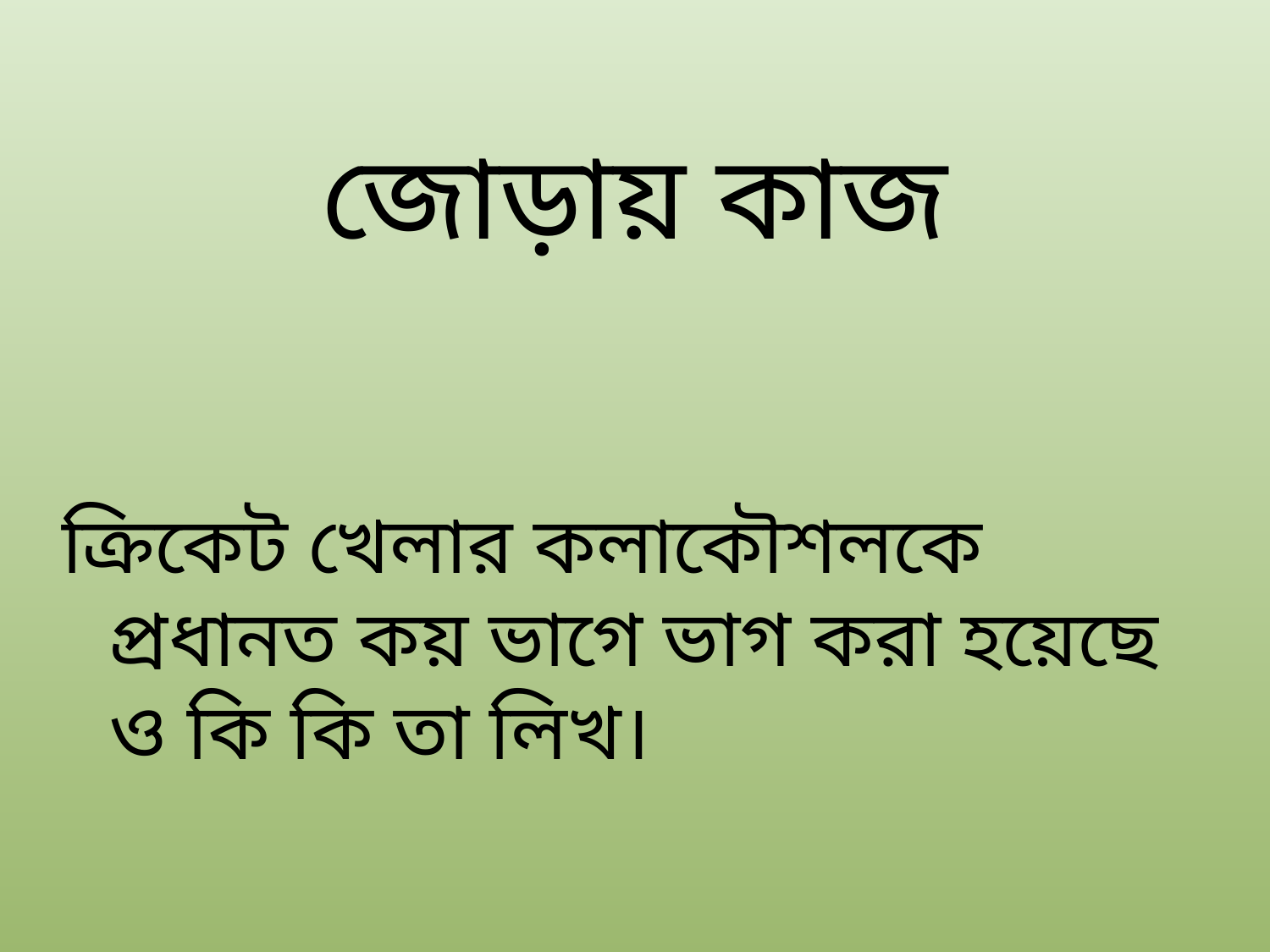

# জোড়ায় কাজ

ক্রিকেট খেলার কলাকৌশলকে প্রধানত কয় ভাগে ভাগ করা হয়েছে ও কি কি তা লিখ।